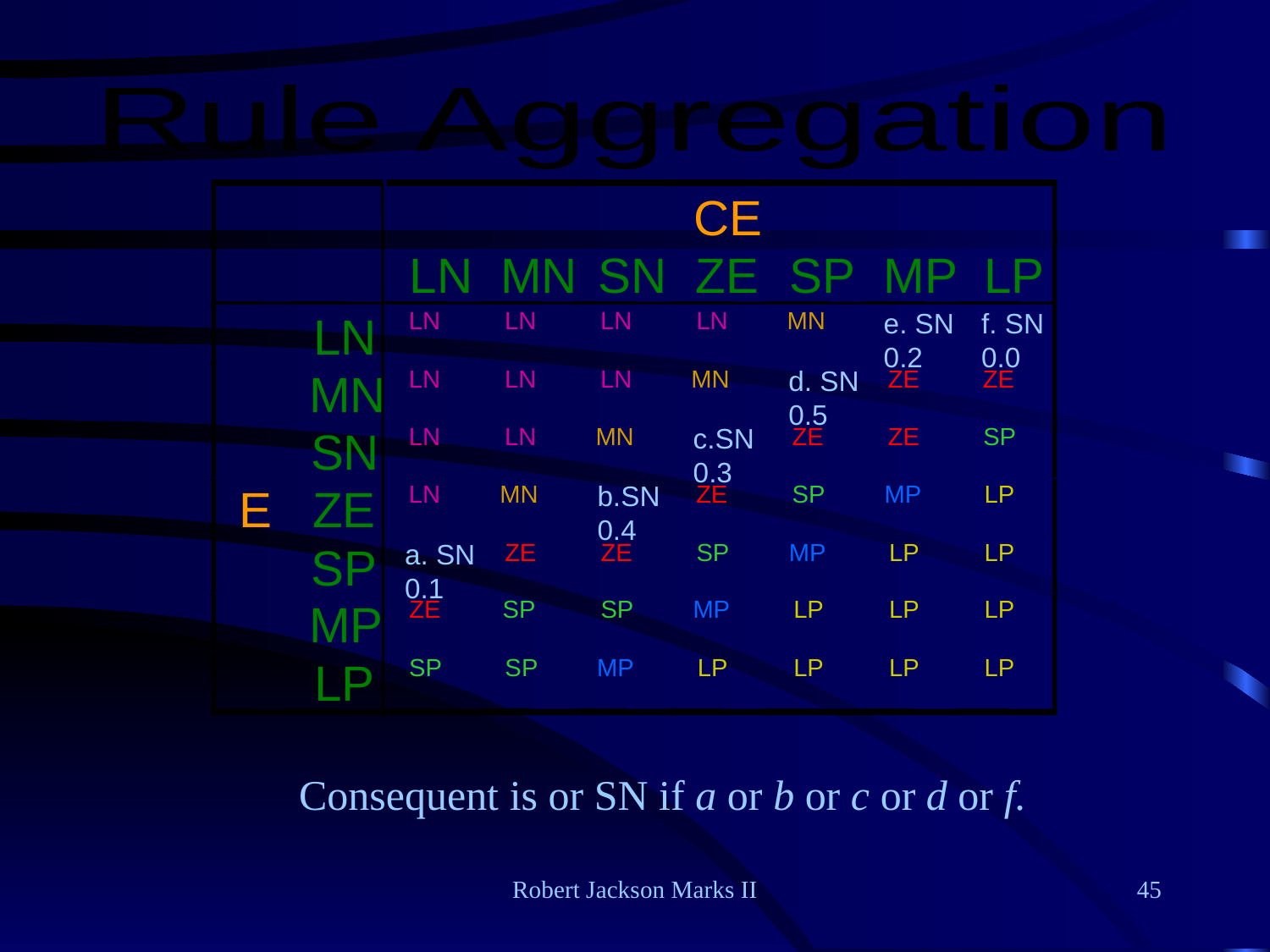

Rule Aggregation

CE

LN
MN
SN
ZE
SP
MP
LP

LN
LN
LN
LN
LN
MN
e. SN
0.2
f. SN
0.0

MN
LN
LN
LN
MN
d. SN
0.5
ZE
ZE

SN
LN
LN
MN
c.SN
0.3
ZE
ZE
SP

E
ZE
LN
MN
b.SN
0.4
ZE
SP
MP
LP

SP
a. SN
0.1
ZE
ZE
SP
MP
LP
LP

MP
ZE
SP
SP
MP
LP
LP
LP

LP
SP
SP
MP
LP
LP
LP
LP

Consequent is or SN if a or b or c or d or f.
Robert Jackson Marks II
45